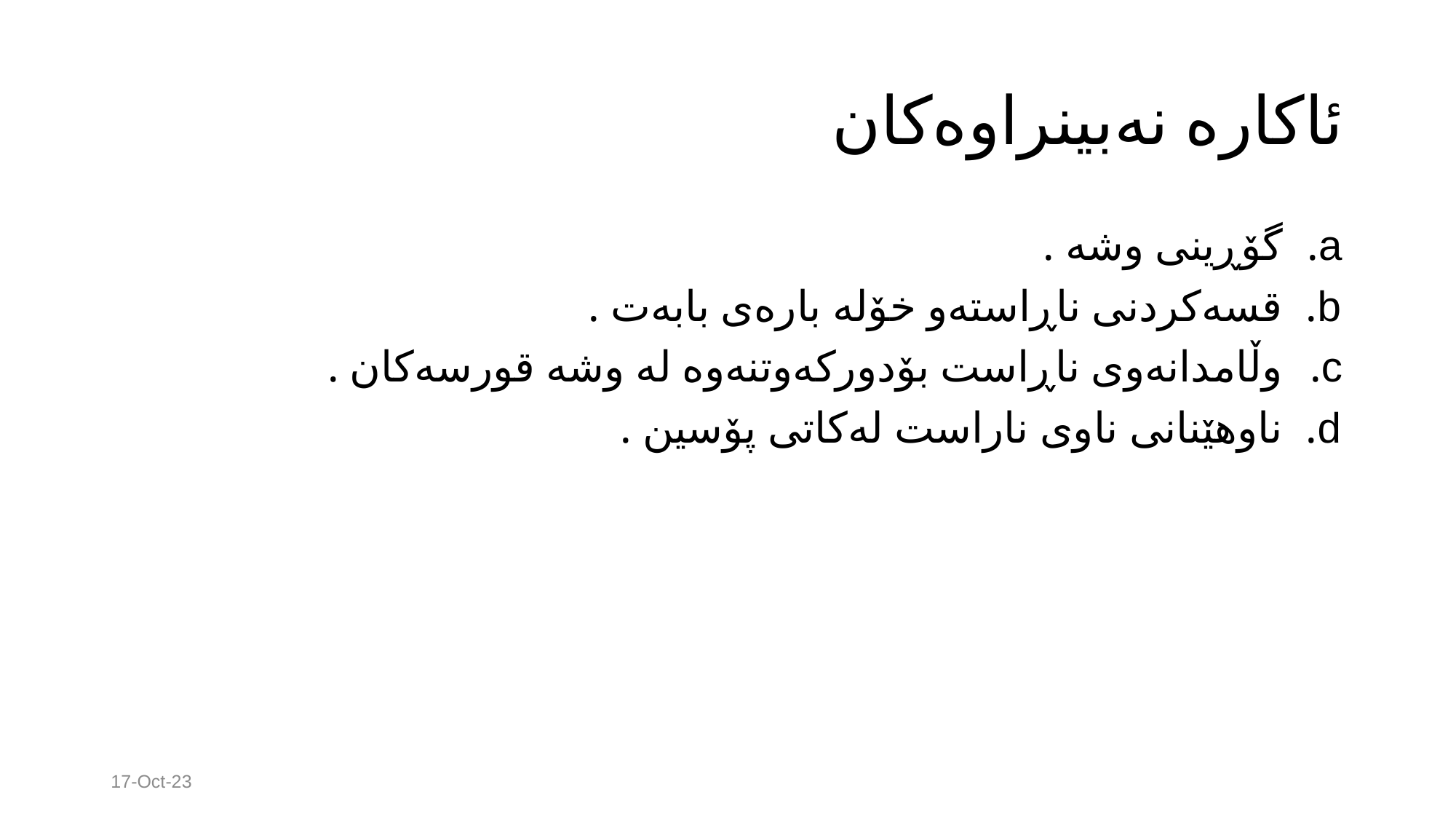

# ئاكاره‌ نه‌بینراوه‌كان
گۆڕینی وشه‌ .
قسه‌كردنی ناڕاسته‌و خۆله‌ باره‌ی بابه‌ت .
وڵامدانه‌وی ناڕاست بۆدوركه‌وتنه‌وه‌ له‌ وشه‌ قورسه‌كان .
ناوهێنانی ناوی ناراست له‌كاتی پۆسین .
17-Oct-23